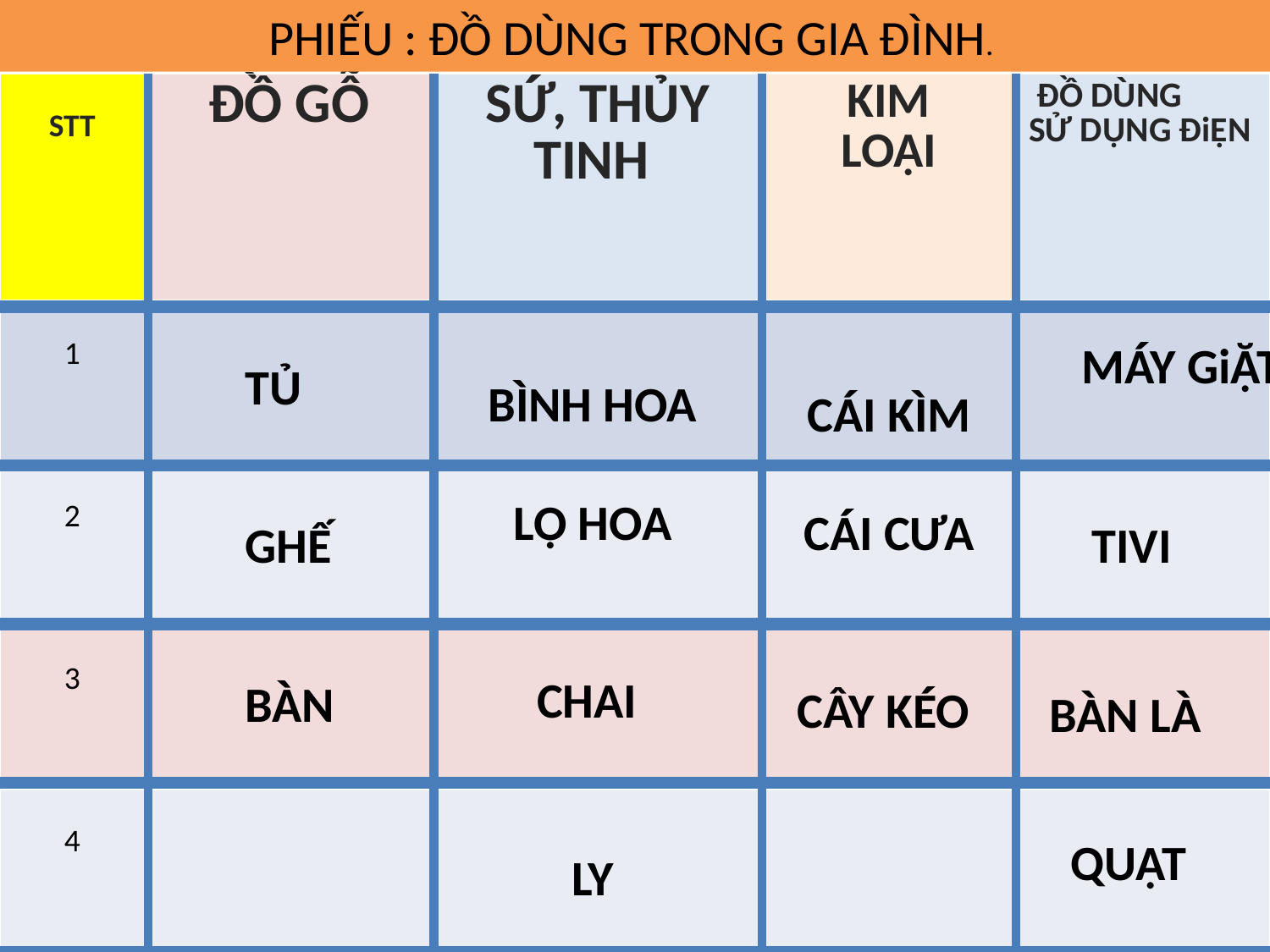

PHIẾU : ĐỒ DÙNG TRONG GIA ĐÌNH.
| STT | ĐỒ GỖ | SỨ, THỦY TINH | KIM LOẠI | ĐỒ DÙNG SỬ DỤNG ĐiỆN |
| --- | --- | --- | --- | --- |
| 1 |  |  |  |  |
| 2 |  |  |  |  |
| 3 |  |  |  |  |
| 4 |  |  |  |  |

CÁI KÌM

CÁI CƯA

CÂY KÉO

BÌNH HOA

LỌ HOA

CHAI

LY
MÁY GiẶT
TỦ
GHẾ
TIVI
BÀN
BÀN LÀ
QUẠT